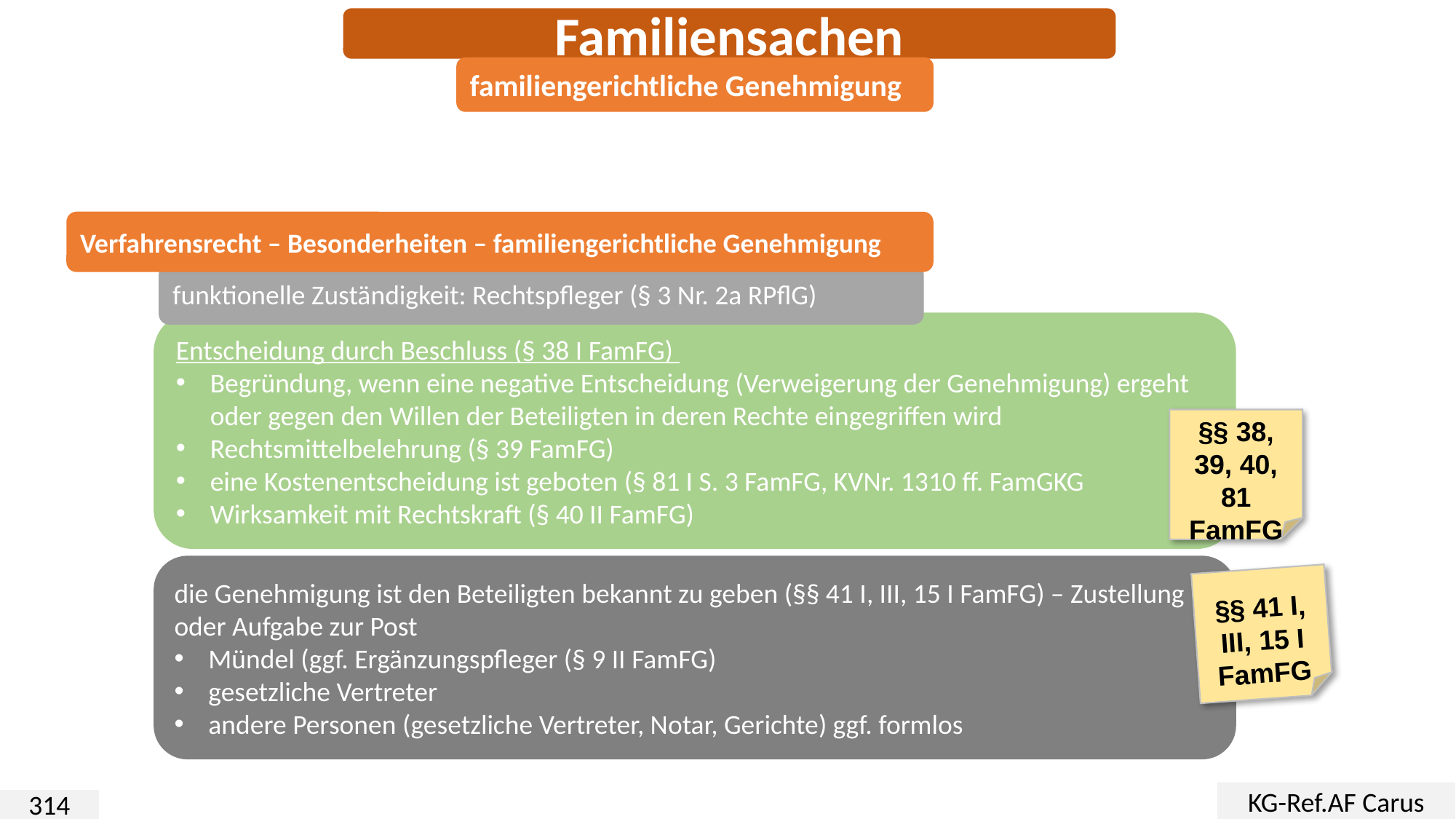

Familiensachen
familiengerichtliche Genehmigung
Verfahrensrecht – Besonderheiten – familiengerichtliche Genehmigung
funktionelle Zuständigkeit: Rechtspfleger (§ 3 Nr. 2a RPflG)
Entscheidung durch Beschluss (§ 38 I FamFG)
Begründung, wenn eine negative Entscheidung (Verweigerung der Genehmigung) ergeht oder gegen den Willen der Beteiligten in deren Rechte eingegriffen wird
Rechtsmittelbelehrung (§ 39 FamFG)
eine Kostenentscheidung ist geboten (§ 81 I S. 3 FamFG, KVNr. 1310 ff. FamGKG
Wirksamkeit mit Rechtskraft (§ 40 II FamFG)

§§ 38, 39, 40, 81 FamFG
die Genehmigung ist den Beteiligten bekannt zu geben (§§ 41 I, III, 15 I FamFG) – Zustellung oder Aufgabe zur Post
Mündel (ggf. Ergänzungspfleger (§ 9 II FamFG)
gesetzliche Vertreter
andere Personen (gesetzliche Vertreter, Notar, Gerichte) ggf. formlos

§§ 41 I, III, 15 I FamFG
KG-Ref.AF Carus
314